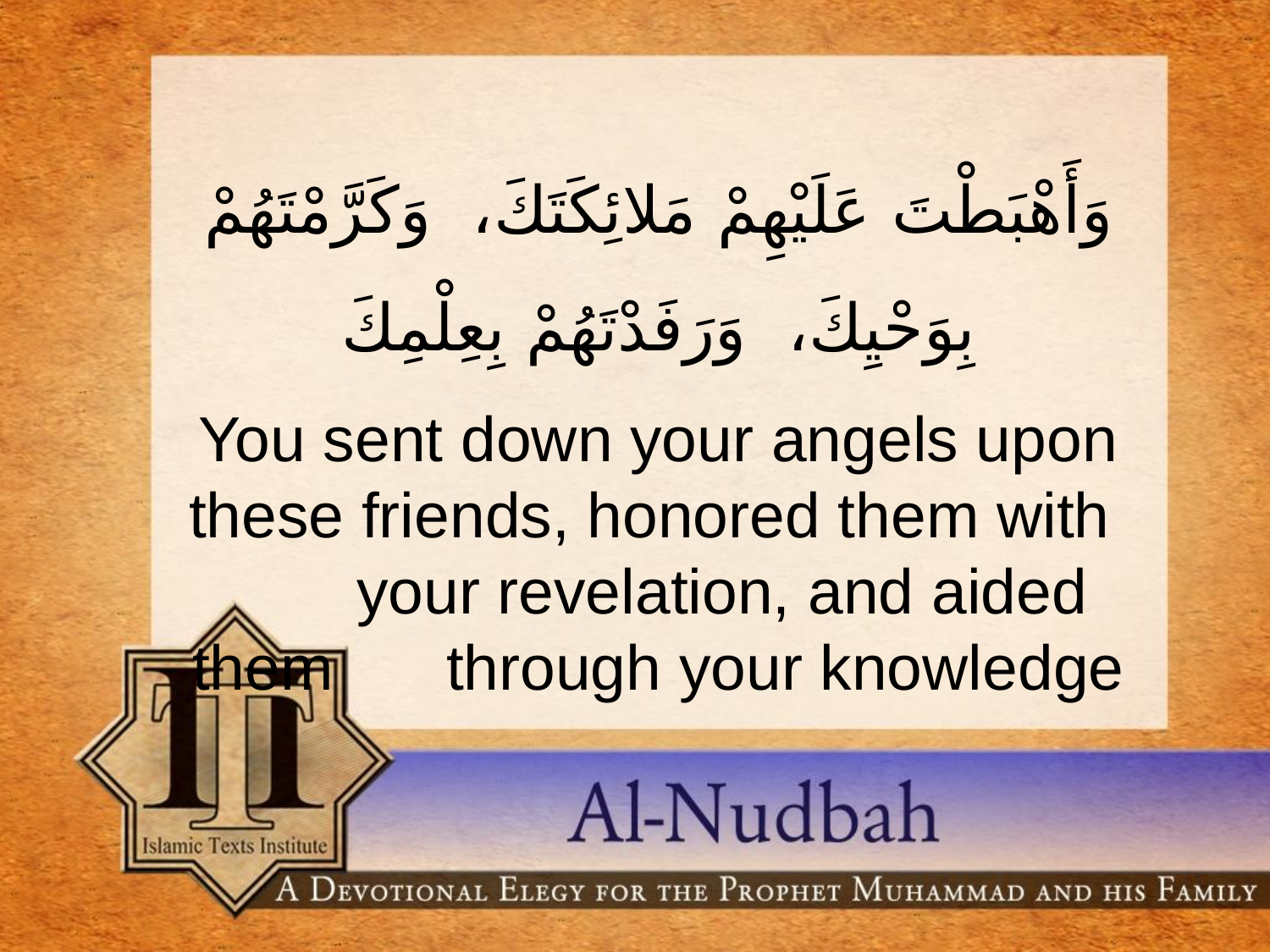

وَأَهْبَطْتَ عَلَيْهِمْ مَلائِكَتَكَ،  وَكَرَّمْتَهُمْ بِوَحْيِكَ،  وَرَفَدْتَهُمْ بِعِلْمِكَ
You sent down your angels upon these friends, honored them with 	your revelation, and aided them   	through your knowledge